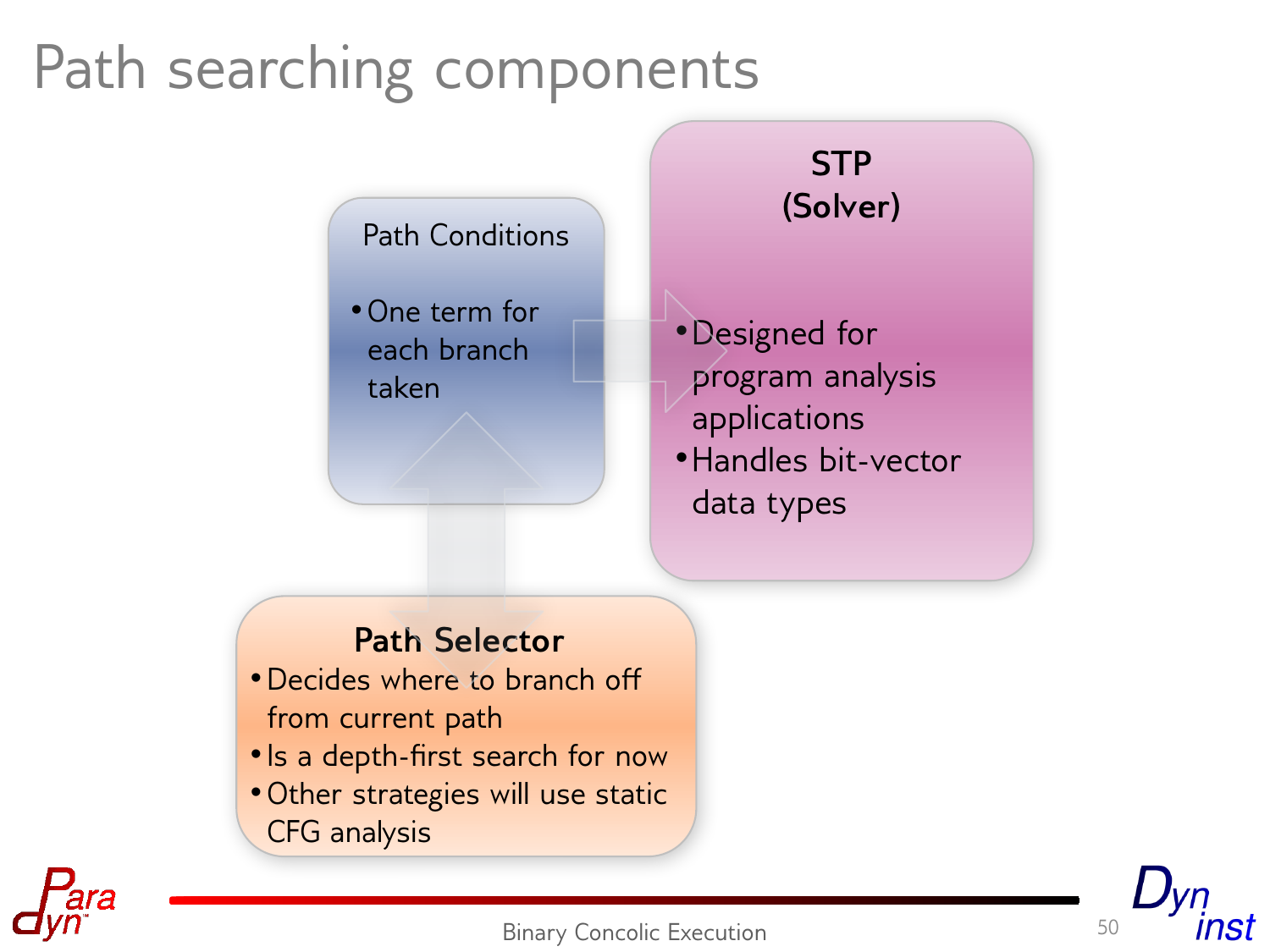

# Path searching components
STP
(Solver)

Designed for program analysis applications
Handles bit-vector data types
Path Conditions

One term for each branch taken

Path Selector
Decides where to branch off from current path
Is a depth-first search for now
Other strategies will use static CFG analysis
50
Binary Concolic Execution